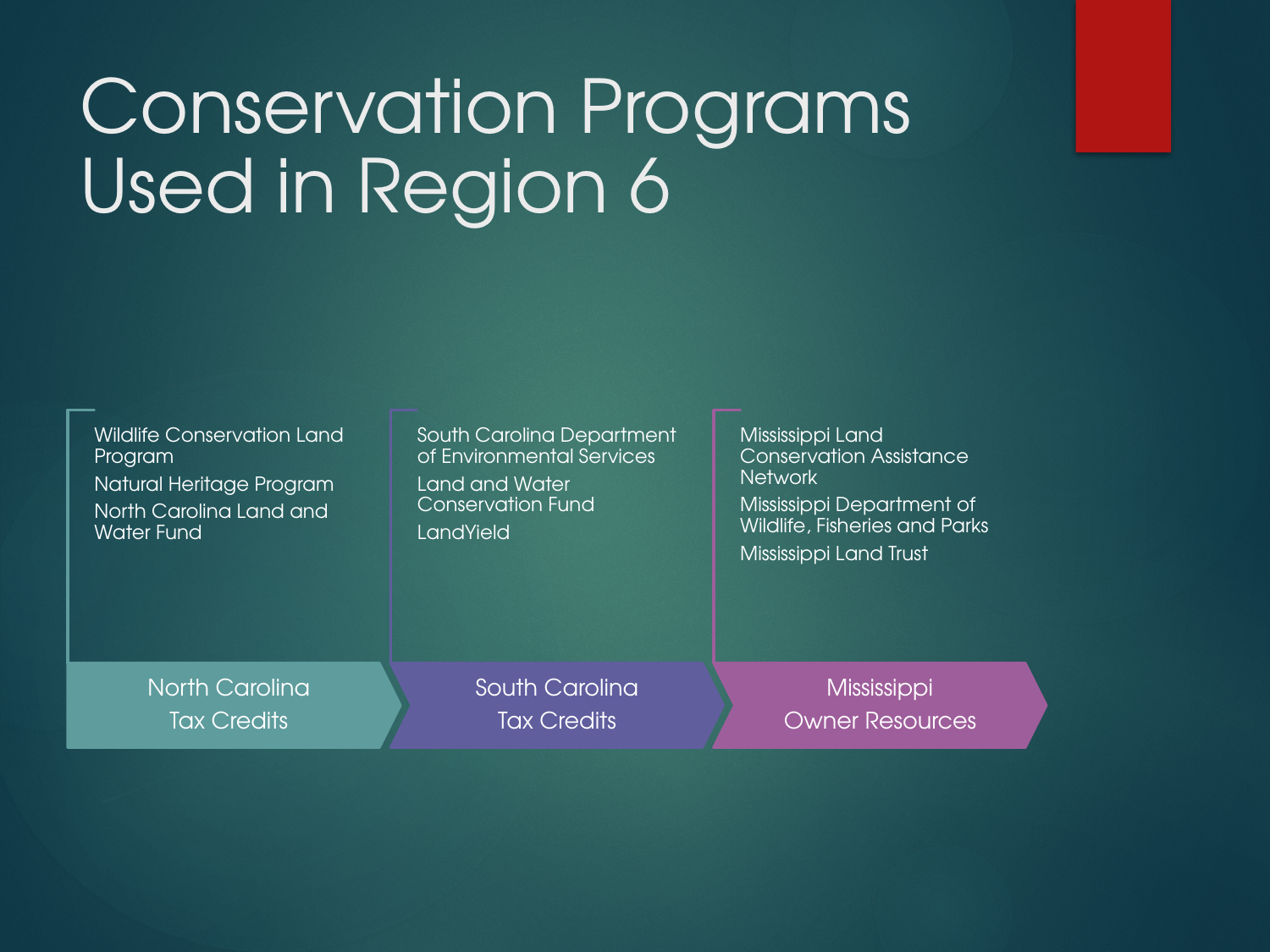

# Conservation Programs Used in Region 6
North Carolina
Tax Credits
Wildlife Conservation Land Program
Natural Heritage Program
North Carolina Land and Water Fund
South Carolina
Tax Credits
South Carolina Department of Environmental Services
Land and Water Conservation Fund
LandYield

Mississippi
Owner Resources
Mississippi Land Conservation Assistance Network
Mississippi Department of Wildlife, Fisheries and Parks
Mississippi Land Trust